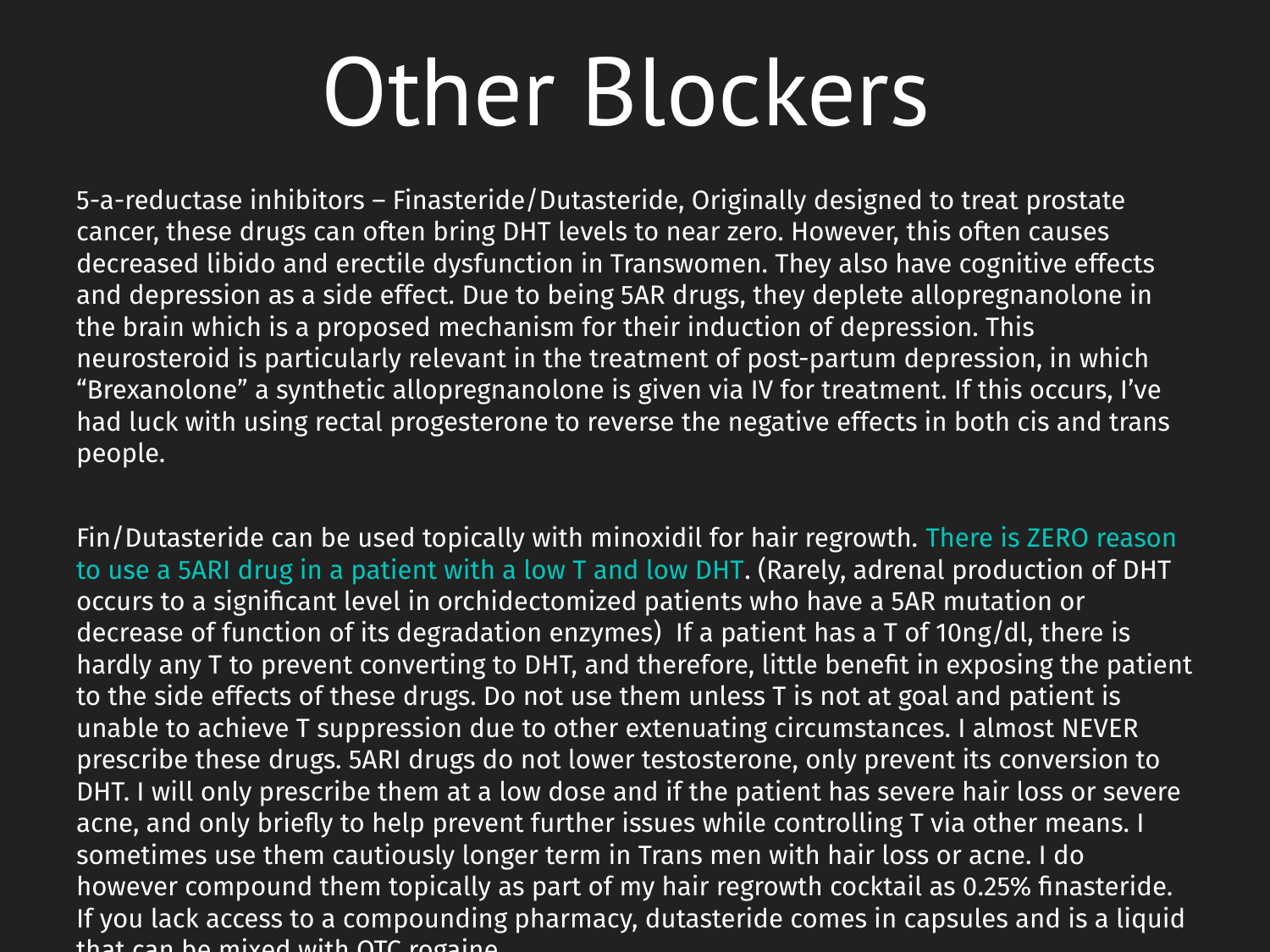

Other Blockers
5-a-reductase inhibitors – Finasteride/Dutasteride, Originally designed to treat prostate cancer, these drugs can often bring DHT levels to near zero. However, this often causes decreased libido and erectile dysfunction in Transwomen. They also have cognitive effects and depression as a side effect. Due to being 5AR drugs, they deplete allopregnanolone in the brain which is a proposed mechanism for their induction of depression. This neurosteroid is particularly relevant in the treatment of post-partum depression, in which “Brexanolone” a synthetic allopregnanolone is given via IV for treatment. If this occurs, I’ve had luck with using rectal progesterone to reverse the negative effects in both cis and trans people.

Fin/Dutasteride can be used topically with minoxidil for hair regrowth. There is ZERO reason to use a 5ARI drug in a patient with a low T and low DHT. (Rarely, adrenal production of DHT occurs to a significant level in orchidectomized patients who have a 5AR mutation or decrease of function of its degradation enzymes)  If a patient has a T of 10ng/dl, there is hardly any T to prevent converting to DHT, and therefore, little benefit in exposing the patient to the side effects of these drugs. Do not use them unless T is not at goal and patient is unable to achieve T suppression due to other extenuating circumstances. I almost NEVER prescribe these drugs. 5ARI drugs do not lower testosterone, only prevent its conversion to DHT. I will only prescribe them at a low dose and if the patient has severe hair loss or severe acne, and only briefly to help prevent further issues while controlling T via other means. I sometimes use them cautiously longer term in Trans men with hair loss or acne. I do however compound them topically as part of my hair regrowth cocktail as 0.25% finasteride. If you lack access to a compounding pharmacy, dutasteride comes in capsules and is a liquid that can be mixed with OTC rogaine.